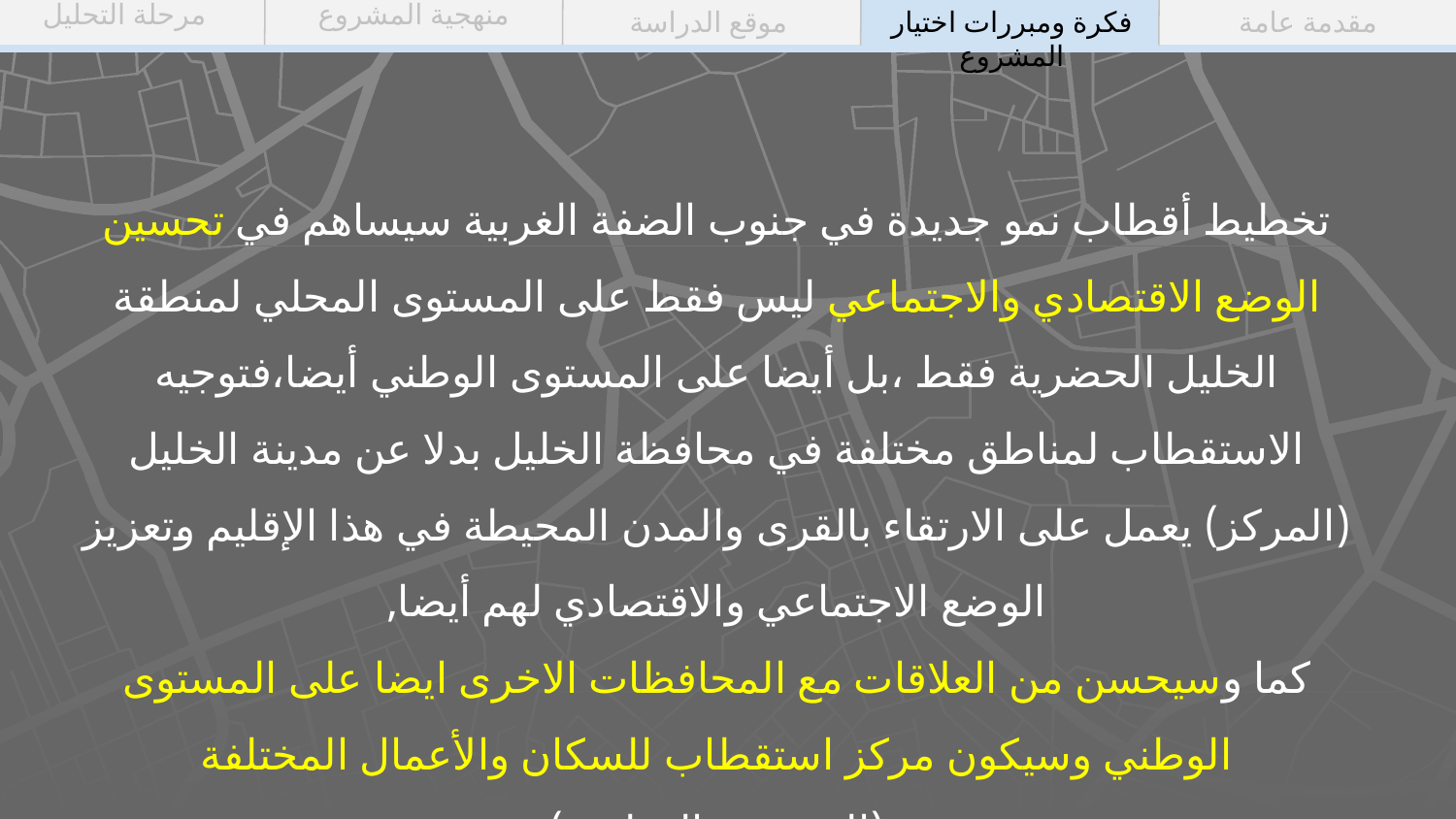

مرحلة التحليل
منهجية المشروع
فكرة ومبررات اختيار المشروع
مقدمة عامة
موقع الدراسة

تخطيط أقطاب نمو جديدة في جنوب الضفة الغربية سيساهم في تحسين الوضع الاقتصادي والاجتماعي ليس فقط على المستوى المحلي لمنطقة الخليل الحضرية فقط ،بل أيضا على المستوى الوطني أيضا،فتوجيه الاستقطاب لمناطق مختلفة في محافظة الخليل بدلا عن مدينة الخليل (المركز) يعمل على الارتقاء بالقرى والمدن المحيطة في هذا الإقليم وتعزيز الوضع الاجتماعي والاقتصادي لهم أيضا,
كما وسيحسن من العلاقات مع المحافظات الاخرى ايضا على المستوى الوطني وسيكون مركز استقطاب للسكان والأعمال المختلفة
(المستوى الوطني )